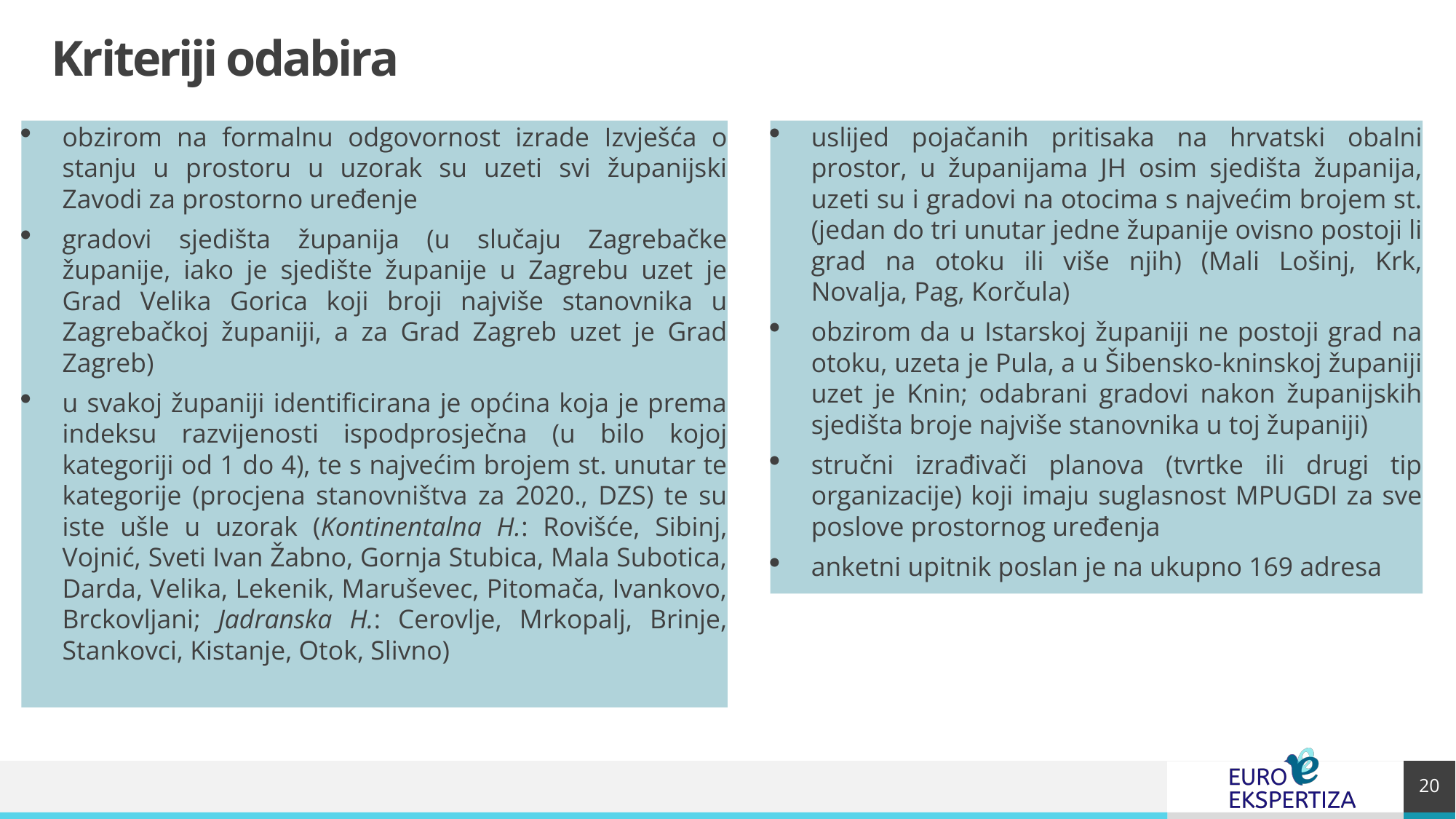

# Kriteriji odabira
obzirom na formalnu odgovornost izrade Izvješća o stanju u prostoru u uzorak su uzeti svi županijski Zavodi za prostorno uređenje
gradovi sjedišta županija (u slučaju Zagrebačke županije, iako je sjedište županije u Zagrebu uzet je Grad Velika Gorica koji broji najviše stanovnika u Zagrebačkoj županiji, a za Grad Zagreb uzet je Grad Zagreb)
u svakoj županiji identificirana je općina koja je prema indeksu razvijenosti ispodprosječna (u bilo kojoj kategoriji od 1 do 4), te s najvećim brojem st. unutar te kategorije (procjena stanovništva za 2020., DZS) te su iste ušle u uzorak (Kontinentalna H.: Rovišće, Sibinj, Vojnić, Sveti Ivan Žabno, Gornja Stubica, Mala Subotica, Darda, Velika, Lekenik, Maruševec, Pitomača, Ivankovo, Brckovljani; Jadranska H.: Cerovlje, Mrkopalj, Brinje, Stankovci, Kistanje, Otok, Slivno)

uslijed pojačanih pritisaka na hrvatski obalni prostor, u županijama JH osim sjedišta županija, uzeti su i gradovi na otocima s najvećim brojem st. (jedan do tri unutar jedne županije ovisno postoji li grad na otoku ili više njih) (Mali Lošinj, Krk, Novalja, Pag, Korčula)
obzirom da u Istarskoj županiji ne postoji grad na otoku, uzeta je Pula, a u Šibensko-kninskoj županiji uzet je Knin; odabrani gradovi nakon županijskih sjedišta broje najviše stanovnika u toj županiji)
stručni izrađivači planova (tvrtke ili drugi tip organizacije) koji imaju suglasnost MPUGDI za sve poslove prostornog uređenja
anketni upitnik poslan je na ukupno 169 adresa

20